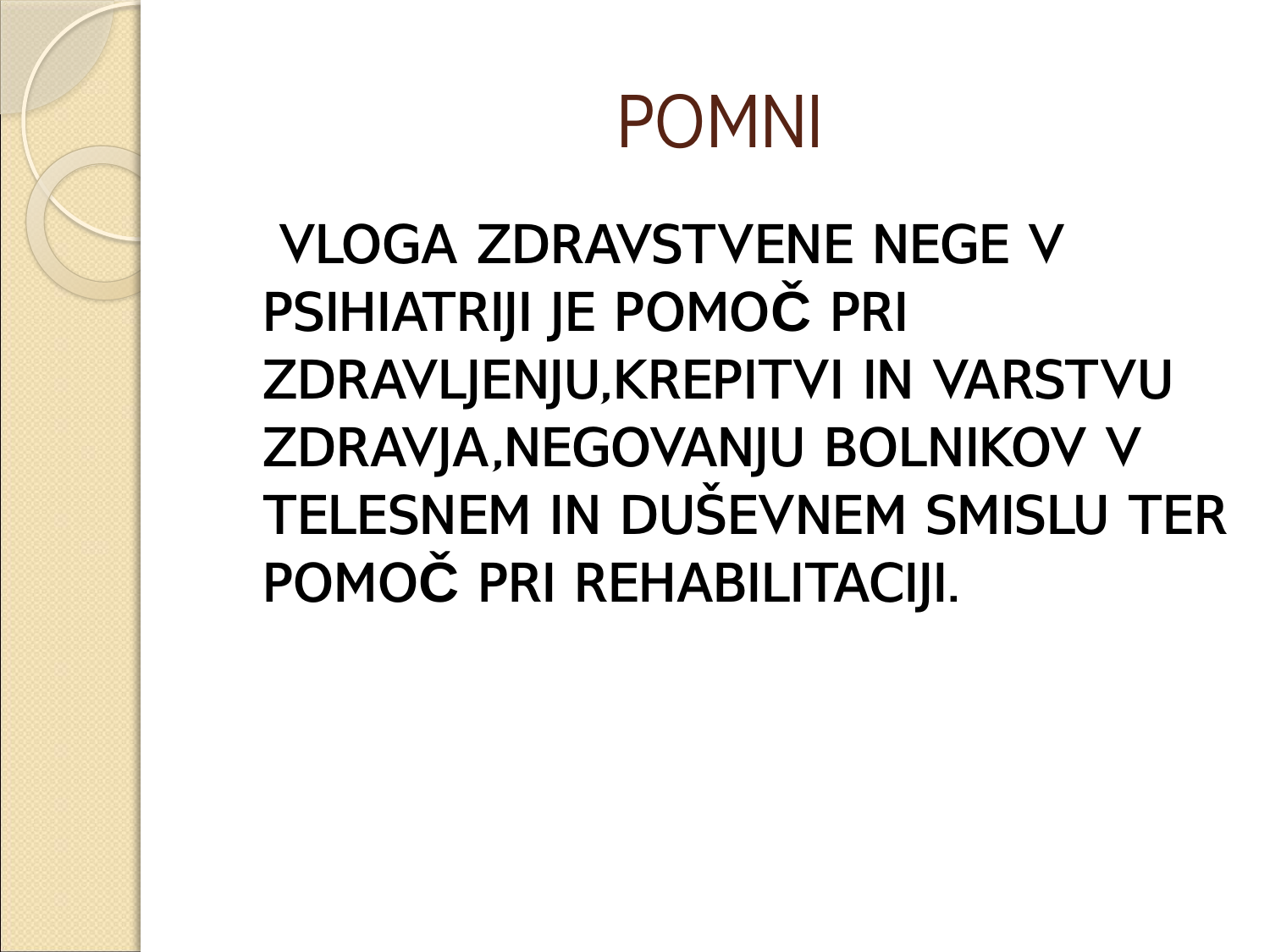

# POMNI
   VLOGA ZDRAVSTVENE NEGE V PSIHIATRIJI JE POMOČ PRI ZDRAVLJENJU,KREPITVI IN VARSTVU ZDRAVJA,NEGOVANJU BOLNIKOV V TELESNEM IN DUŠEVNEM SMISLU TER POMOČ PRI REHABILITACIJI.